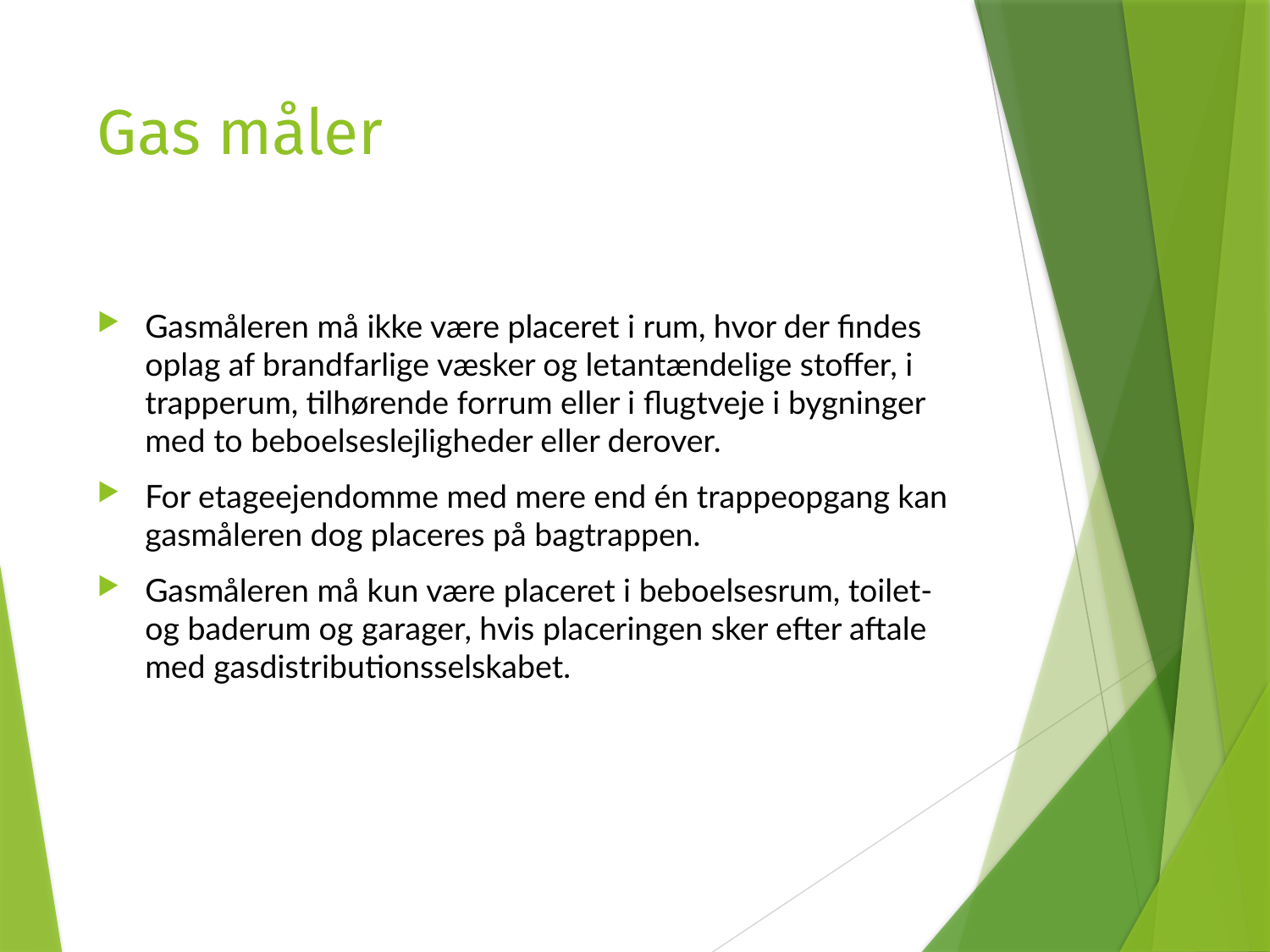

# Gas måler
Gasmåleren må ikke være placeret i rum, hvor der findes oplag af brandfarlige væsker og letantændelige stoffer, i trapperum, tilhørende forrum eller i flugtveje i bygninger med to beboelseslejligheder eller derover.
For etageejendomme med mere end én trappeopgang kan gasmåleren dog placeres på bagtrappen.
Gasmåleren må kun være placeret i beboelsesrum, toilet- og baderum og garager, hvis placeringen sker efter aftale med gasdistributionsselskabet.